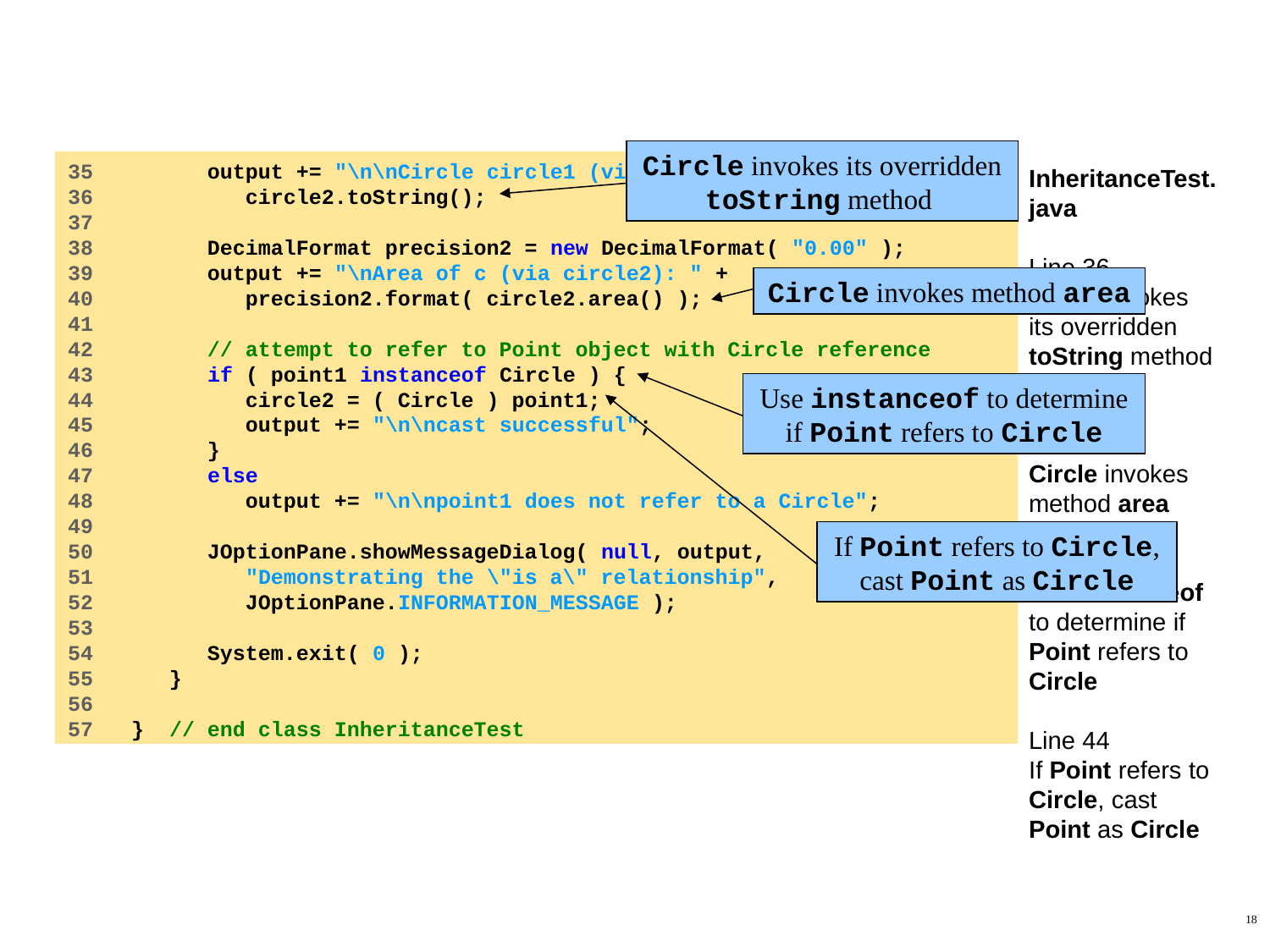

#
Circle invokes its overridden toString method

35         output += "\n\nCircle circle1 (via circle2): " +
36            circle2.toString();
37
38         DecimalFormat precision2 = new DecimalFormat( "0.00" );
39         output += "\nArea of c (via circle2): " +
40            precision2.format( circle2.area() );
41
42         // attempt to refer to Point object with Circle reference
43         if ( point1 instanceof Circle ) {
44            circle2 = ( Circle ) point1;
45            output += "\n\ncast successful";
46         }
47         else
48            output += "\n\npoint1 does not refer to a Circle";
49
50         JOptionPane.showMessageDialog( null, output,
51            "Demonstrating the \"is a\" relationship",
52            JOptionPane.INFORMATION_MESSAGE );
53
54         System.exit( 0 );
55      }
56
57   }  // end class InheritanceTest
InheritanceTest.java
Line 36
Circle invokes its overridden toString method
Line 40
Circle invokes method area
Line 43
Use instanceof to determine if Point refers to Circle
Line 44
If Point refers to Circle, cast Point as Circle

Circle invokes method area

Use instanceof to determine if Point refers to Circle

If Point refers to Circle, cast Point as Circle
18